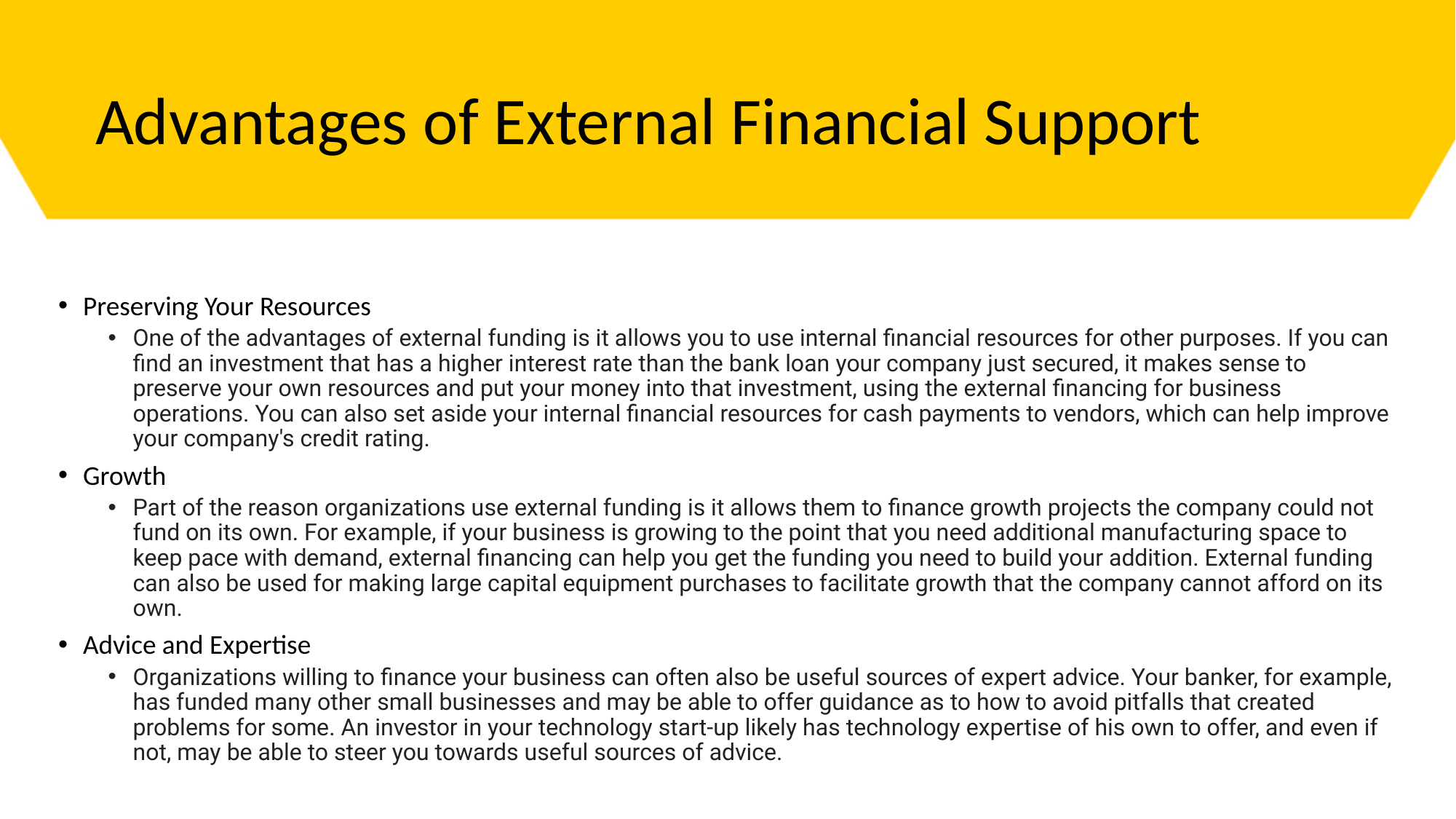

# Advantages of External Financial Support

Preserving Your Resources​
One of the advantages of external funding is it allows you to use internal financial resources for other purposes. If you can find an investment that has a higher interest rate than the bank loan your company just secured, it makes sense to preserve your own resources and put your money into that investment, using the external financing for business operations. You can also set aside your internal financial resources for cash payments to vendors, which can help improve your company's credit rating.
Growth​
Part of the reason organizations use external funding is it allows them to finance growth projects the company could not fund on its own. For example, if your business is growing to the point that you need additional manufacturing space to keep pace with demand, external financing can help you get the funding you need to build your addition. External funding can also be used for making large capital equipment purchases to facilitate growth that the company cannot afford on its own.
Advice and Expertise
Organizations willing to finance your business can often also be useful sources of expert advice. Your banker, for example, has funded many other small businesses and may be able to offer guidance as to how to avoid pitfalls that created problems for some. An investor in your technology start-up likely has technology expertise of his own to offer, and even if not, may be able to steer you towards useful sources of advice.